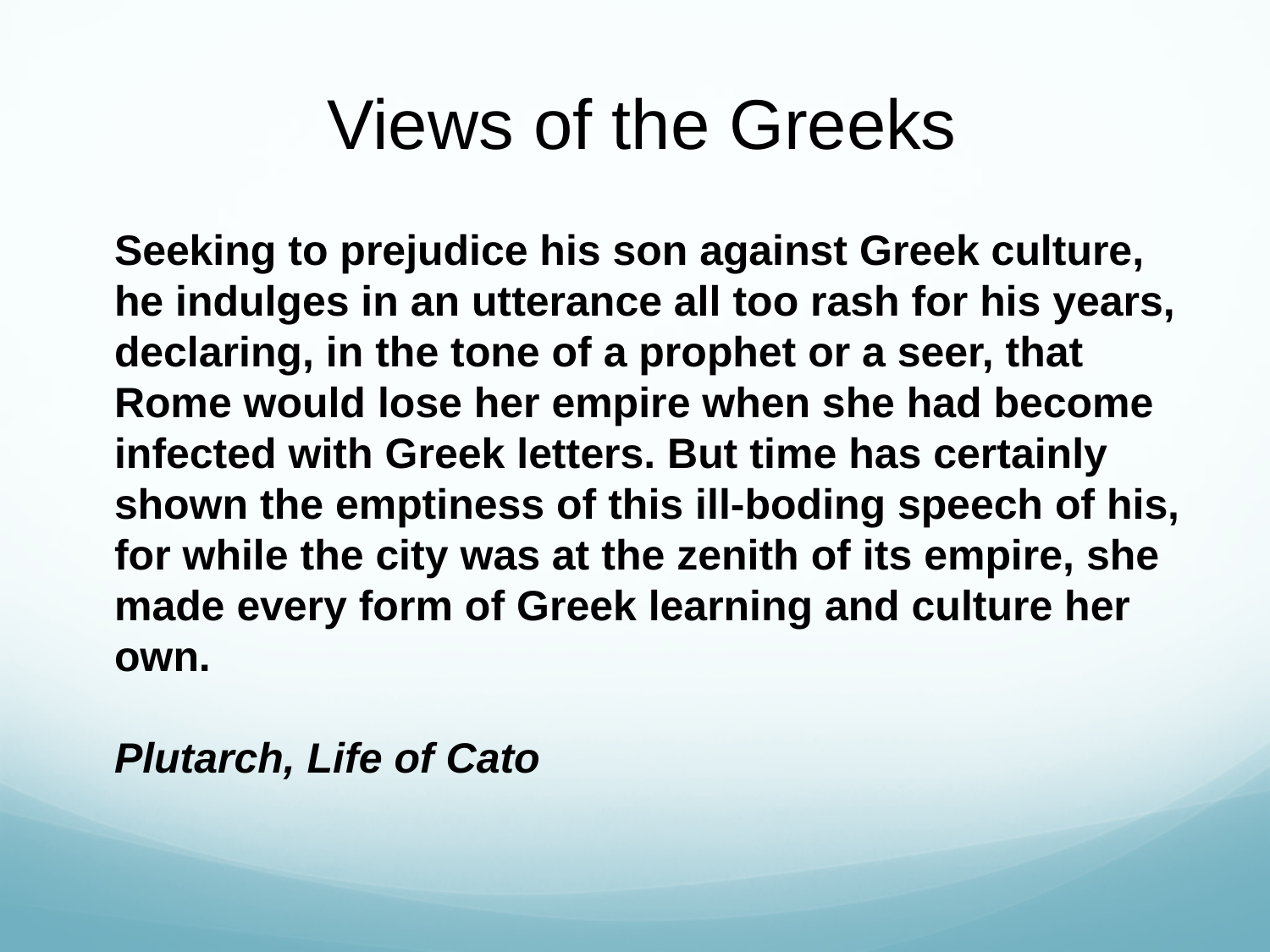

Views of the Greeks
Seeking to prejudice his son against Greek culture, he indulges in an utterance all too rash for his years, declaring, in the tone of a prophet or a seer, that Rome would lose her empire when she had become infected with Greek letters. But time has certainly shown the emptiness of this ill-boding speech of his, for while the city was at the zenith of its empire, she made every form of Greek learning and culture her own.

Plutarch, Life of Cato